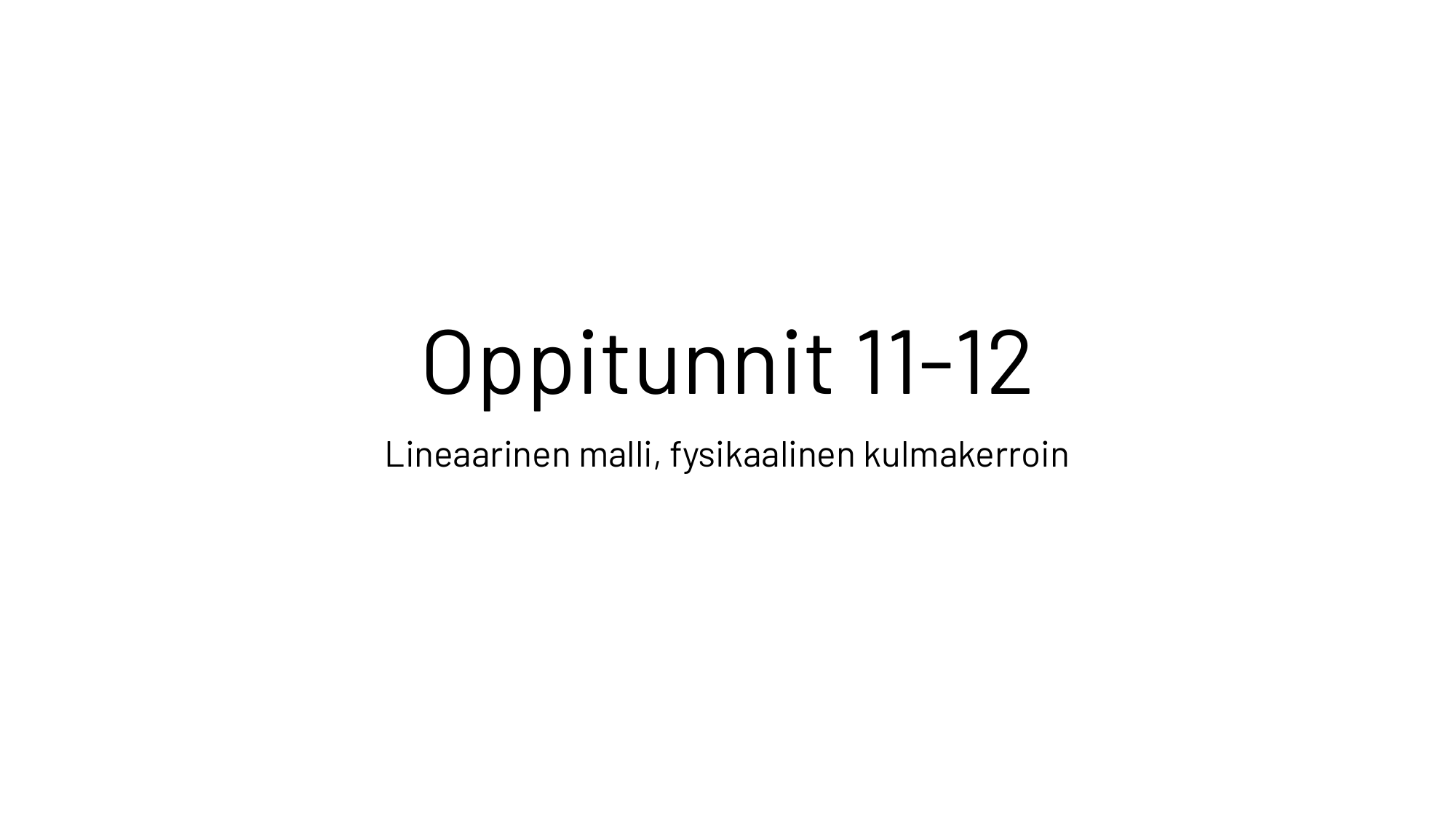

# Oppitunnit 11-12
Lineaarinen malli, fysikaalinen kulmakerroin